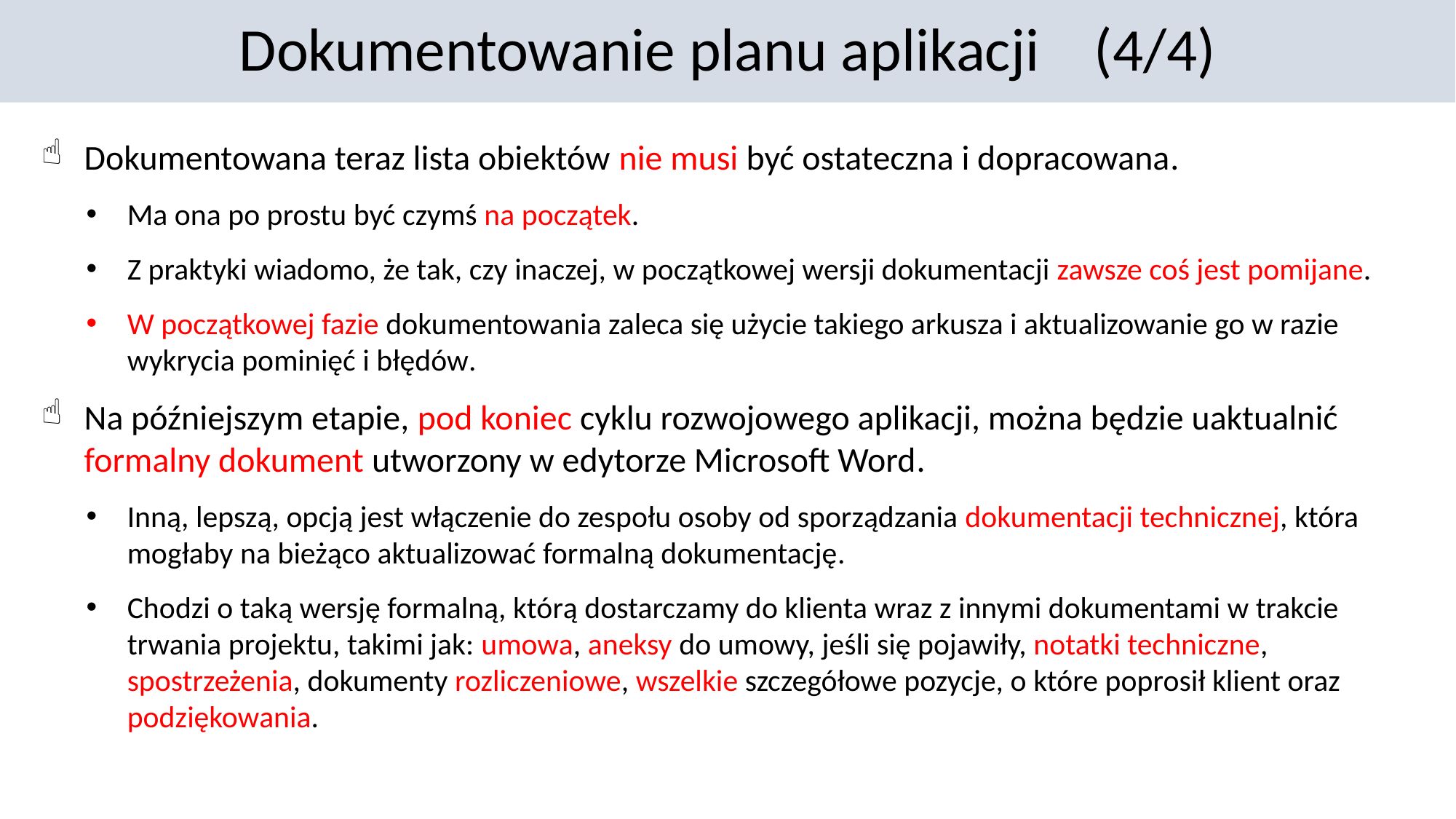

Dokumentowanie planu aplikacji    (4/4)
Dokumentowana teraz lista obiektów nie musi być ostateczna i dopracowana.
Ma ona po prostu być czymś na początek.
Z praktyki wiadomo, że tak, czy inaczej, w początkowej wersji dokumentacji zawsze coś jest pomijane.
W początkowej fazie dokumentowania zaleca się użycie takiego arkusza i aktualizowanie go w razie wykrycia pominięć i błędów.
Na późniejszym etapie, pod koniec cyklu rozwojowego aplikacji, można będzie uaktualnić formalny dokument utworzony w edytorze Microsoft Word.
Inną, lepszą, opcją jest włączenie do zespołu osoby od sporządzania dokumentacji technicznej, która mogłaby na bieżąco aktualizować formalną dokumentację.
Chodzi o taką wersję formalną, którą dostarczamy do klienta wraz z innymi dokumentami w trakcie trwania projektu, takimi jak: umowa, aneksy do umowy, jeśli się pojawiły, notatki techniczne, spostrzeżenia, dokumenty rozliczeniowe, wszelkie szczegółowe pozycje, o które poprosił klient oraz podziękowania.